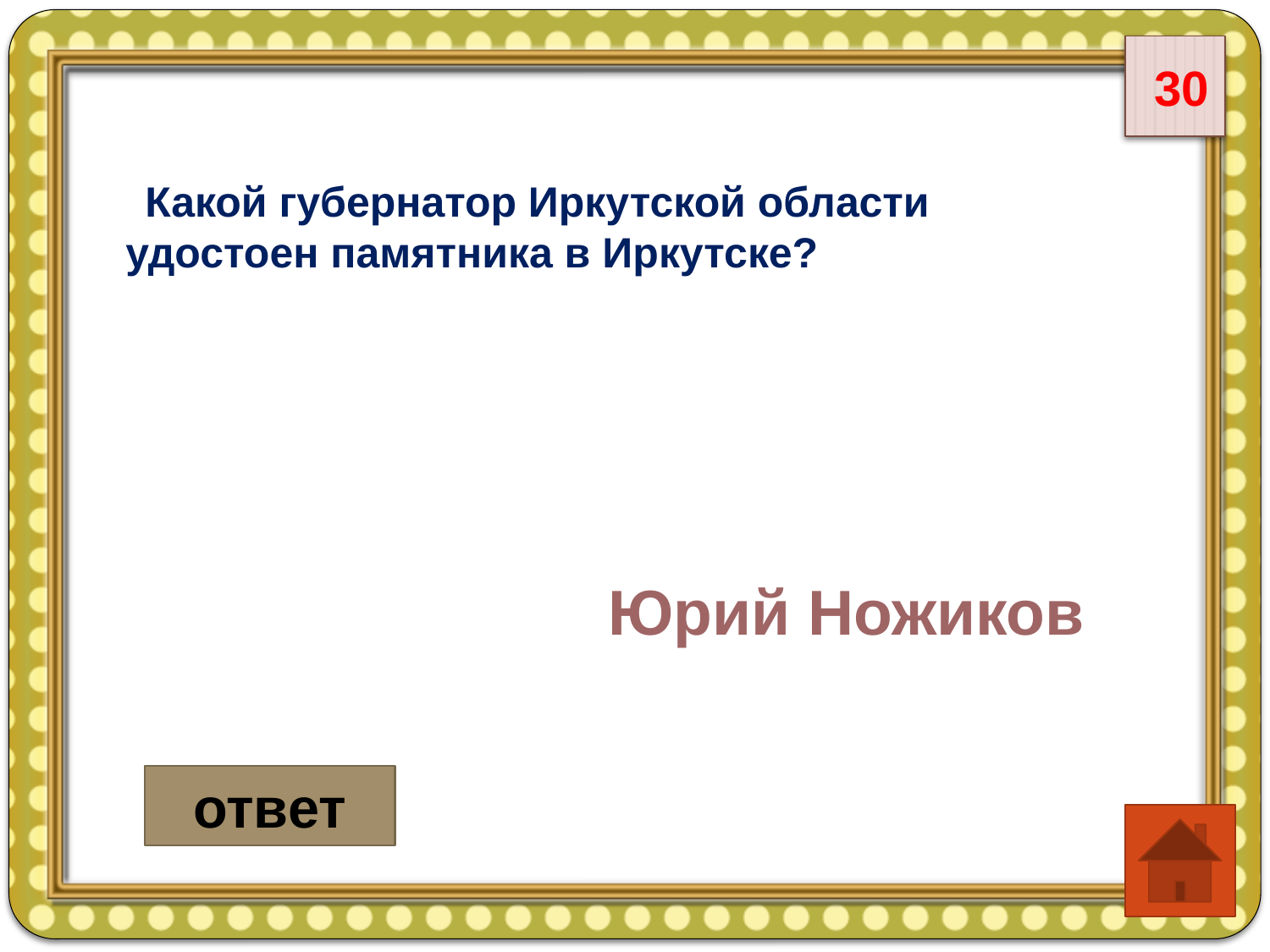

30
       Какой губернатор Иркутской области удостоен памятника в Иркутске?

Юрий Ножиков
ответ